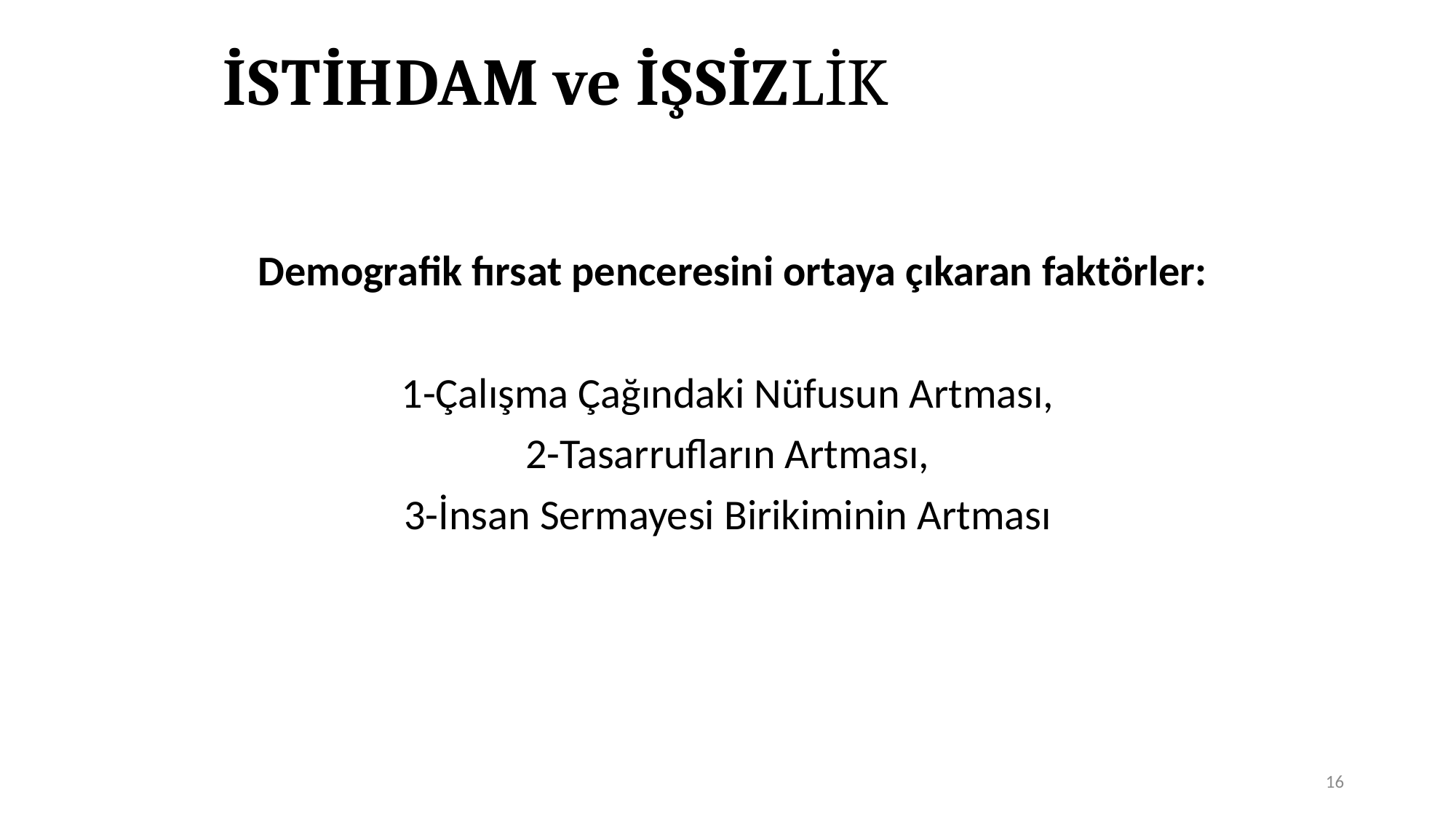

# İSTİHDAM ve İŞSİZLİK

 Demografik fırsat penceresini ortaya çıkaran faktörler:

1-Çalışma Çağındaki Nüfusun Artması,
2-Tasarrufların Artması,
3-İnsan Sermayesi Birikiminin Artması

16